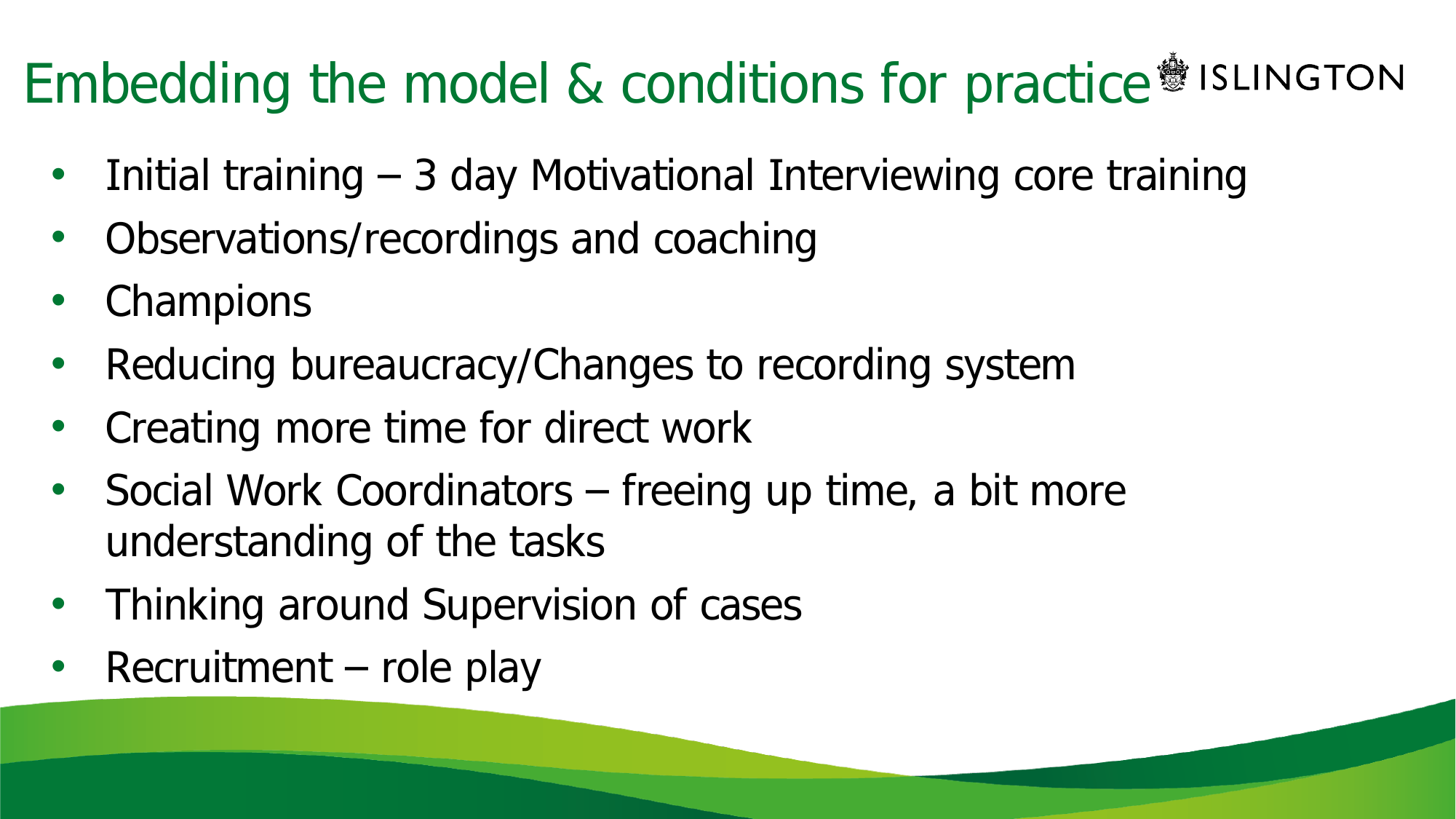

# Embedding the model & conditions for practice
Initial training – 3 day Motivational Interviewing core training
Observations/recordings and coaching
Champions
Reducing bureaucracy/Changes to recording system
Creating more time for direct work
Social Work Coordinators – freeing up time, a bit more understanding of the tasks
Thinking around Supervision of cases
Recruitment – role play